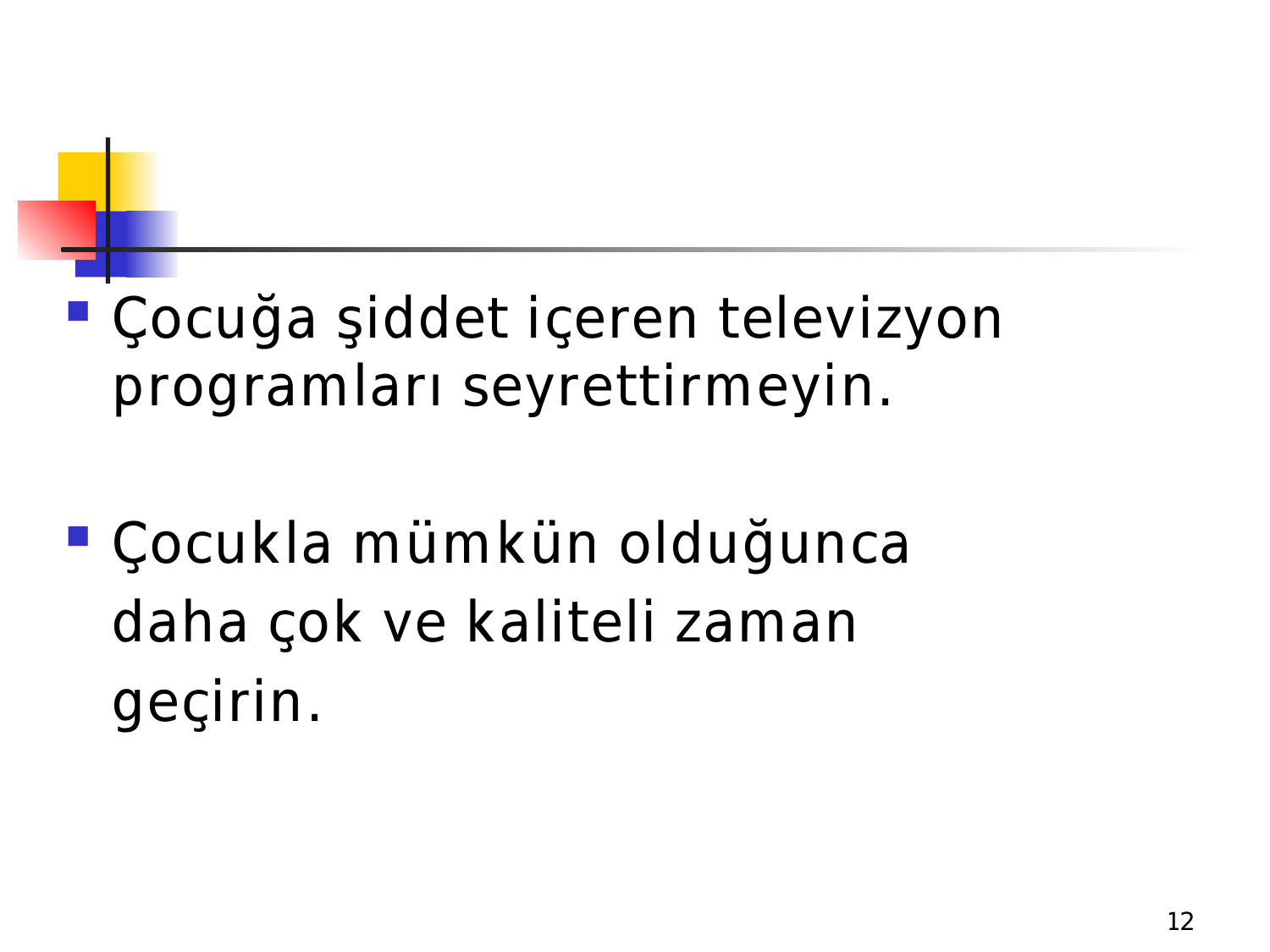

Çocuğa şiddet içeren televizyon programları seyrettirmeyin.

Çocukla mümkün olduğunca
	daha çok ve kaliteli zaman
	geçirin.
12